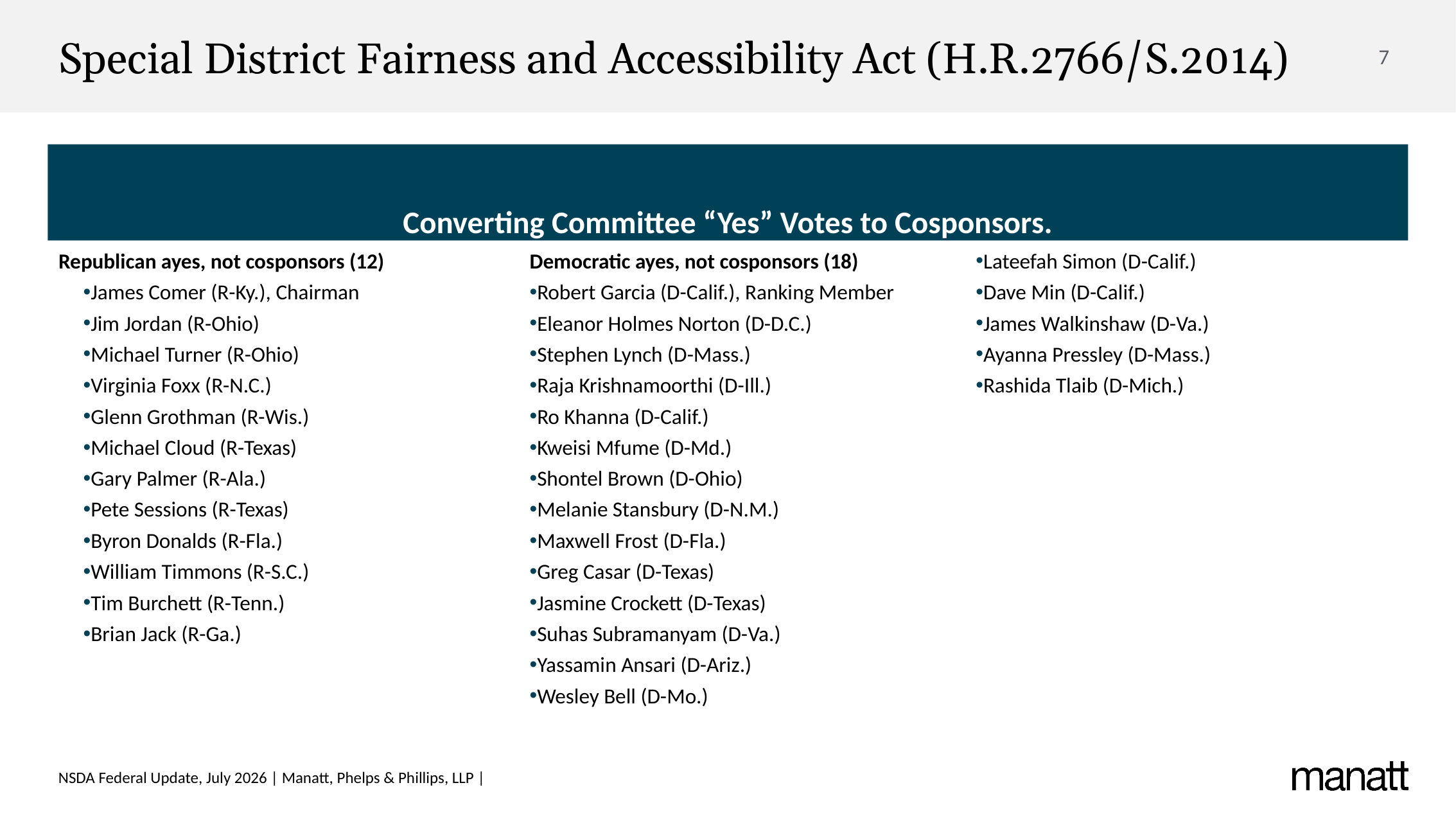

# Special District Fairness and Accessibility Act (H.R.2766/S.2014)

Converting Committee “Yes” Votes to Cosponsors.

Republican ayes, not cosponsors (12)
James Comer (R-Ky.), Chairman
Jim Jordan (R-Ohio)
Michael Turner (R-Ohio)
Virginia Foxx (R-N.C.)
Glenn Grothman (R-Wis.)
Michael Cloud (R-Texas)
Gary Palmer (R-Ala.)
Pete Sessions (R-Texas)
Byron Donalds (R-Fla.)
William Timmons (R-S.C.)
Tim Burchett (R-Tenn.)
Brian Jack (R-Ga.)

Democratic ayes, not cosponsors (18)
Robert Garcia (D-Calif.), Ranking Member
Eleanor Holmes Norton (D-D.C.)
Stephen Lynch (D-Mass.)
Raja Krishnamoorthi (D-Ill.)
Ro Khanna (D-Calif.)
Kweisi Mfume (D-Md.)
Shontel Brown (D-Ohio)
Melanie Stansbury (D-N.M.)
Maxwell Frost (D-Fla.)
Greg Casar (D-Texas)
Jasmine Crockett (D-Texas)
Suhas Subramanyam (D-Va.)
Yassamin Ansari (D-Ariz.)
Wesley Bell (D-Mo.)
Lateefah Simon (D-Calif.)
Dave Min (D-Calif.)
James Walkinshaw (D-Va.)
Ayanna Pressley (D-Mass.)
Rashida Tlaib (D-Mich.)

NSDA Federal Update, July 2026 | Manatt, Phelps & Phillips, LLP |